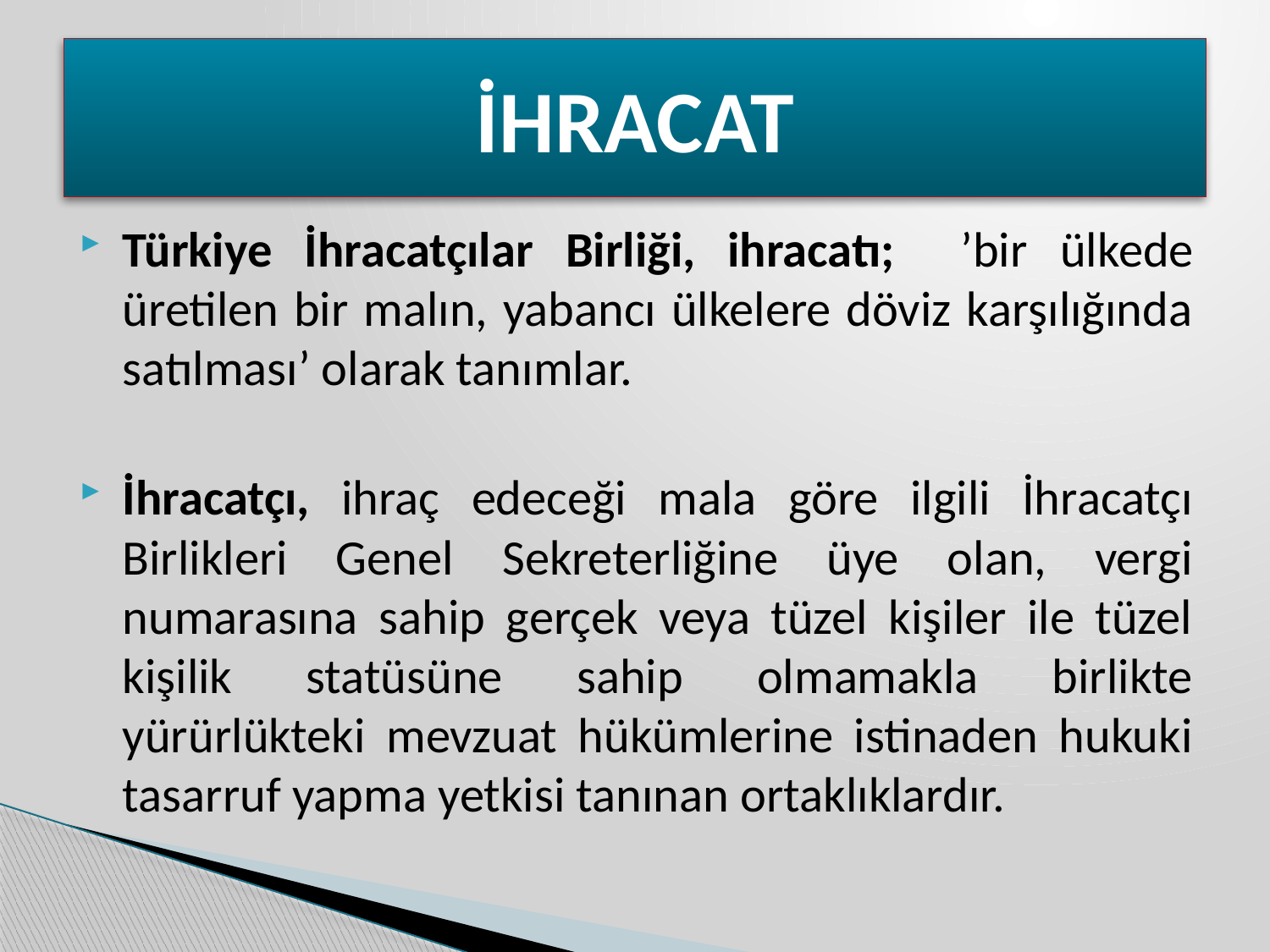

# İHRACAT
Türkiye İhracatçılar Birliği, ihracatı;  ’bir ülkede üretilen bir malın, yabancı ülkelere döviz karşılığında satılması’ olarak tanımlar.

İhracatçı, ihraç edeceği mala göre ilgili İhracatçı Birlikleri Genel Sekreterliğine üye olan, vergi numarasına sahip gerçek veya tüzel kişiler ile tüzel kişilik statüsüne sahip olmamakla birlikte yürürlükteki mevzuat hükümlerine istinaden hukuki tasarruf yapma yetkisi tanınan ortaklıklardır.